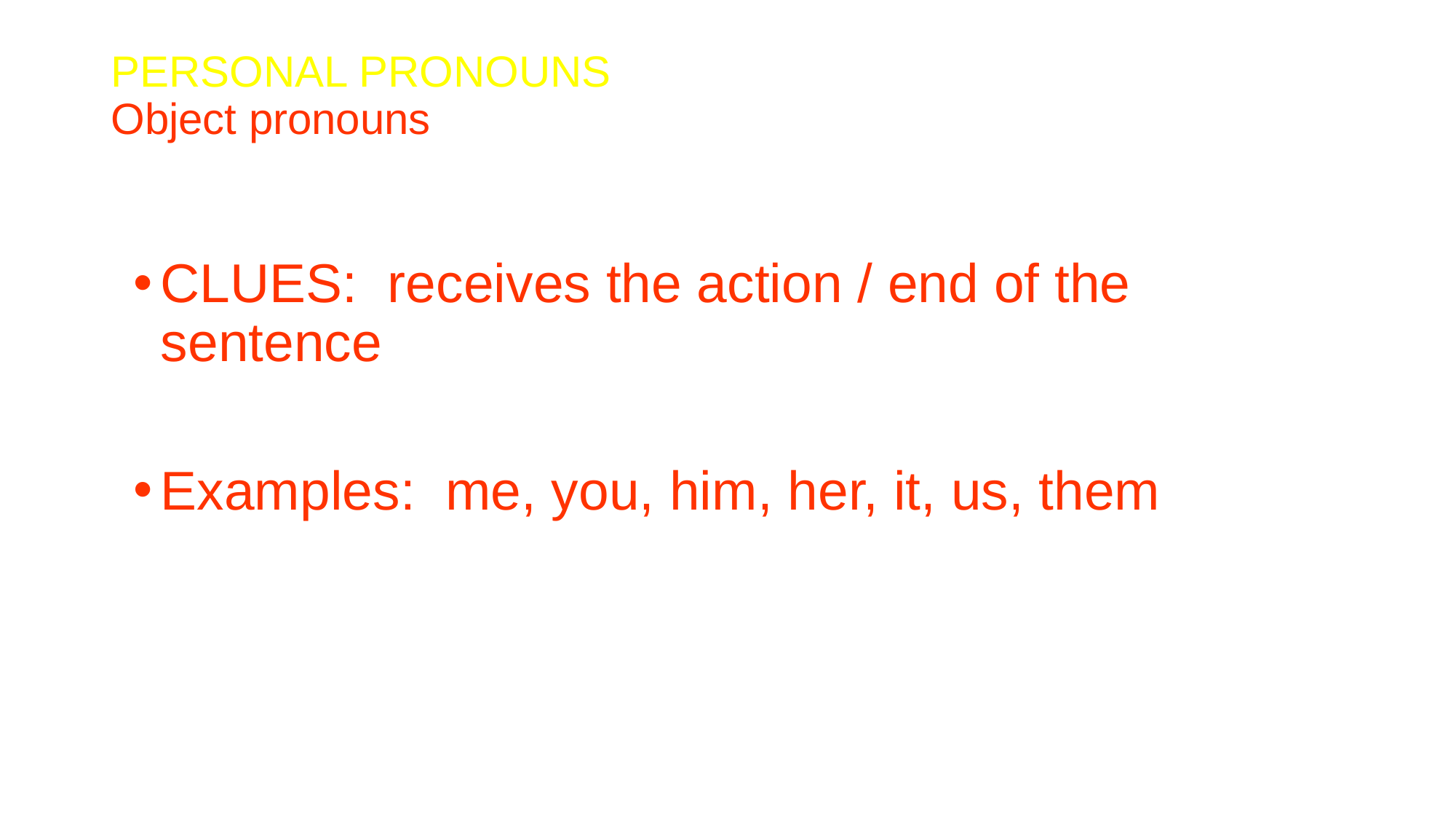

# PERSONAL PRONOUNS Object pronouns
CLUES:  receives the action / end of the sentence

Examples:  me, you, him, her, it, us, them